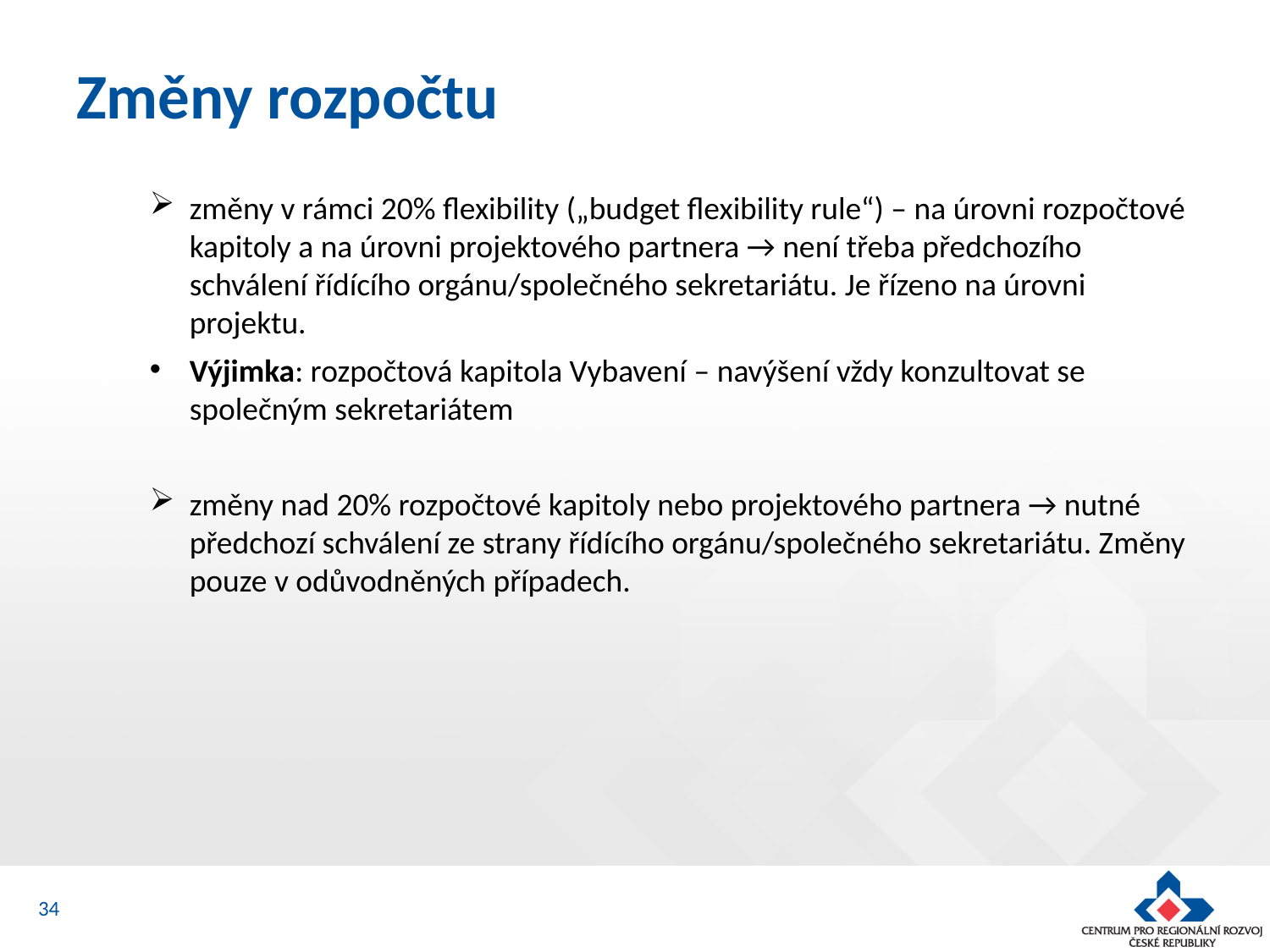

# Změny rozpočtu
změny v rámci 20% flexibility („budget flexibility rule“) – na úrovni rozpočtové kapitoly a na úrovni projektového partnera → není třeba předchozího schválení řídícího orgánu/společného sekretariátu. Je řízeno na úrovni projektu.
Výjimka: rozpočtová kapitola Vybavení – navýšení vždy konzultovat se společným sekretariátem

změny nad 20% rozpočtové kapitoly nebo projektového partnera → nutné předchozí schválení ze strany řídícího orgánu/společného sekretariátu. Změny pouze v odůvodněných případech.
34